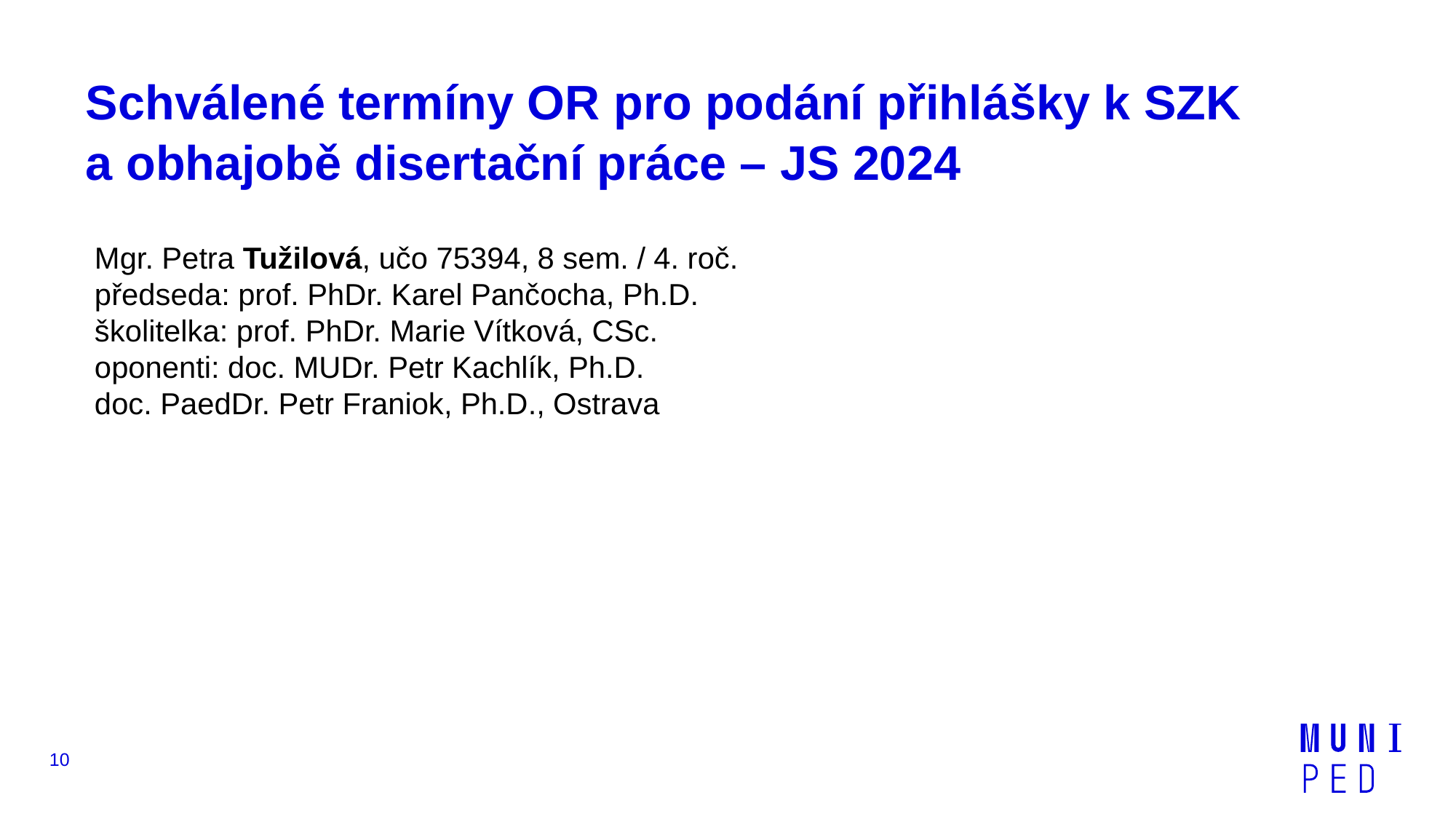

# Schválené termíny OR pro podání přihlášky k SZK a obhajobě disertační práce – JS 2024

Mgr. Petra Tužilová, učo 75394, 8 sem. / 4. roč.
předseda: prof. PhDr. Karel Pančocha, Ph.D.
školitelka: prof. PhDr. Marie Vítková, CSc.
oponenti: doc. MUDr. Petr Kachlík, Ph.D.
doc. PaedDr. Petr Franiok, Ph.D., Ostrava

10